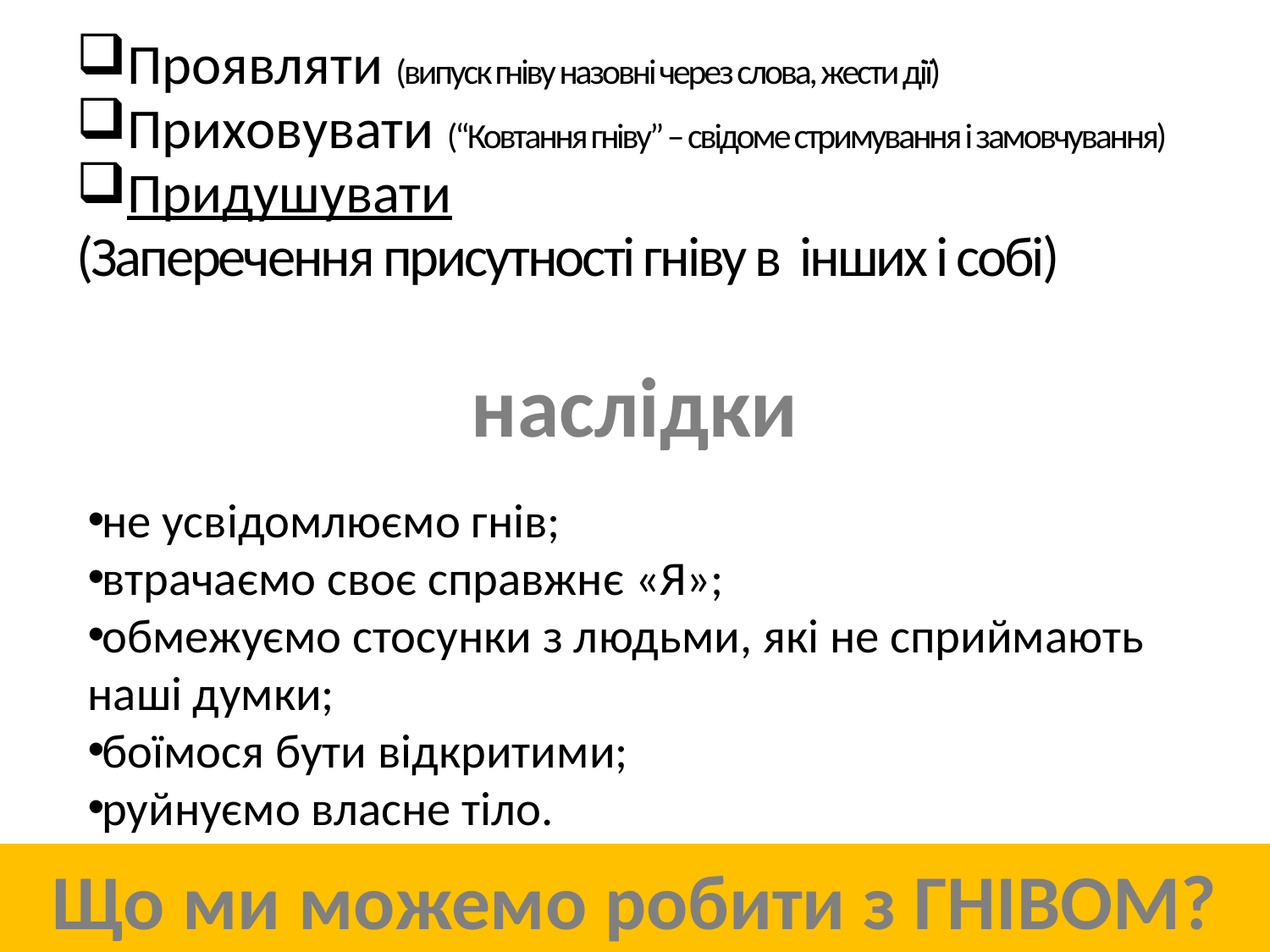

Проявляти (випуск гніву назовні через слова, жести дії)
Приховувати (“Ковтання гніву” – свідоме стримування і замовчування)
Придушувати
(Заперечення присутності гніву в  інших і собі)

наслідки

не усвідомлюємо гнів;
втрачаємо своє справжнє «Я»;
обмежуємо стосунки з людьми, які не сприймають наші думки;
боїмося бути відкритими;
руйнуємо власне тіло.
Що ми можемо робити з ГНІВОМ?